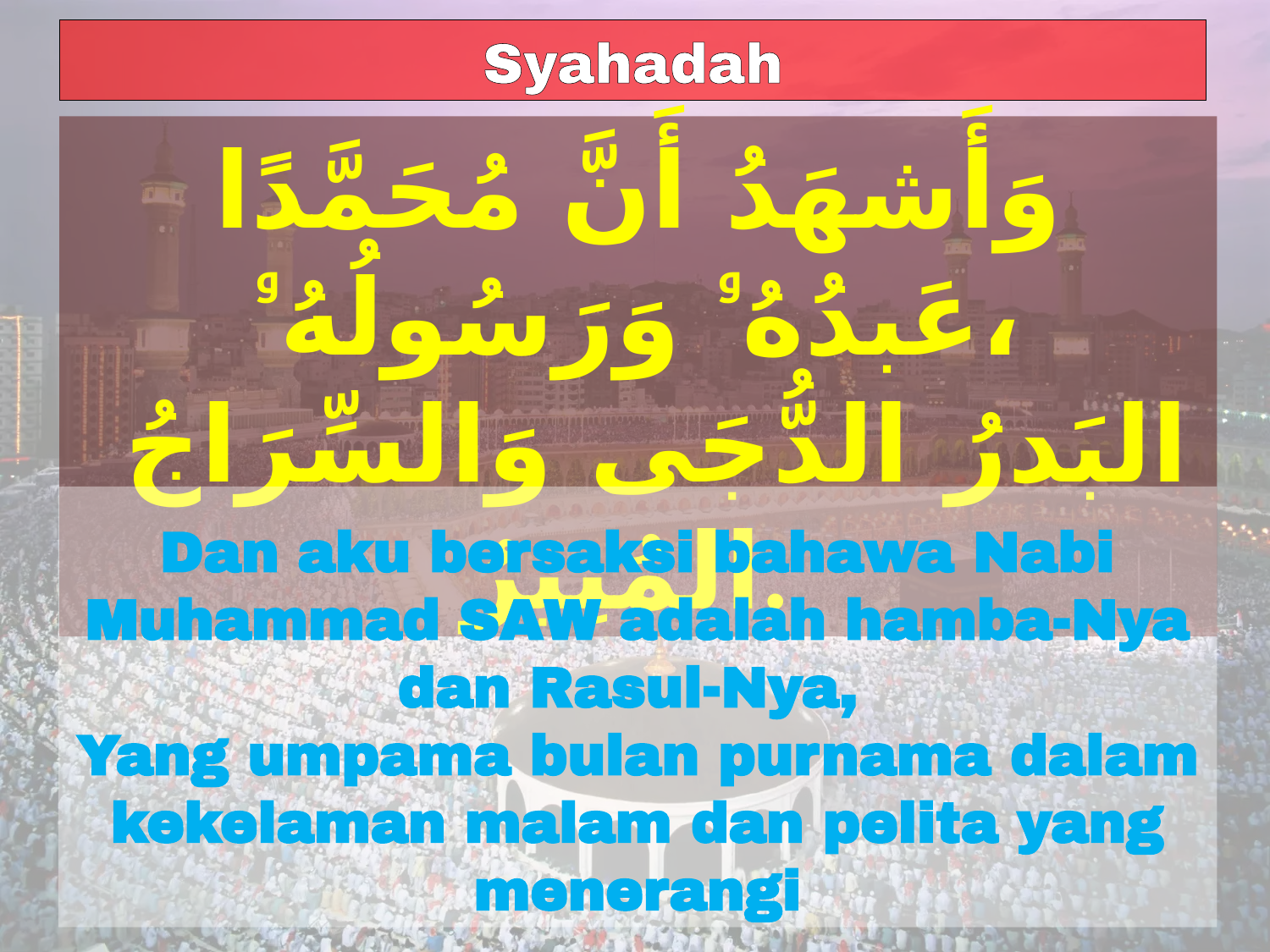

Syahadah
وَأَشهَدُ أَنَّ مُحَمَّدًا عَبدُهُۥ وَرَسُولُهُۥ،
 البَدرُ الدُّجَى وَالسِّرَاجُ المُنِيرُ.

Dan aku bersaksi bahawa Nabi Muhammad SAW adalah hamba-Nya dan Rasul-Nya,
Yang umpama bulan purnama dalam kekelaman malam dan pelita yang menerangi